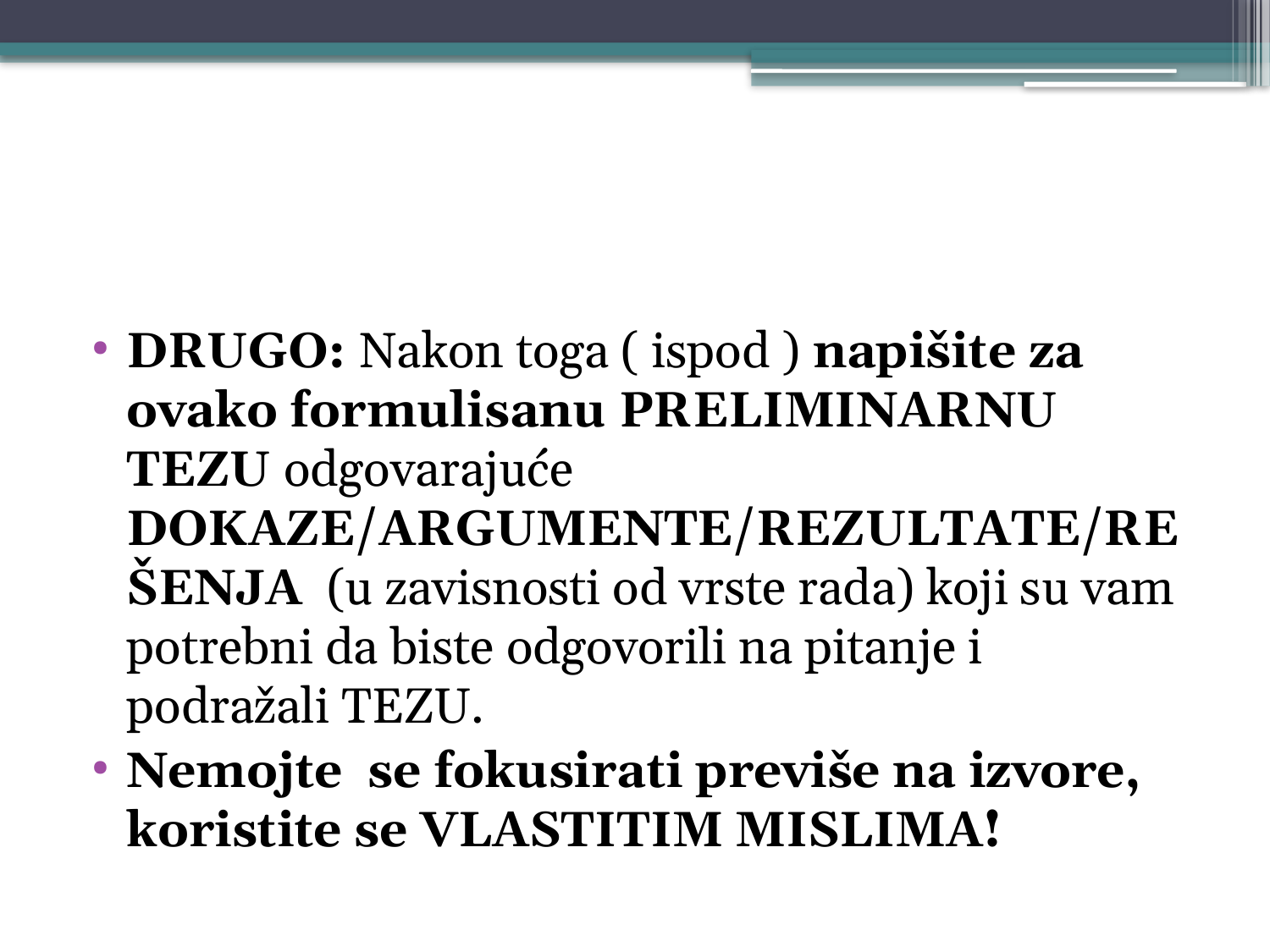

#
DRUGO: Nakon toga ( ispod ) napišite za ovako formulisanu PRELIMINARNU TEZU odgovarajuće DOKAZE/ARGUMENTE/REZULTATE/REŠENJA  (u zavisnosti od vrste rada) koji su vam potrebni da biste odgovorili na pitanje i podražali TEZU.
Nemojte  se fokusirati previše na izvore, koristite se VLASTITIM MISLIMA!